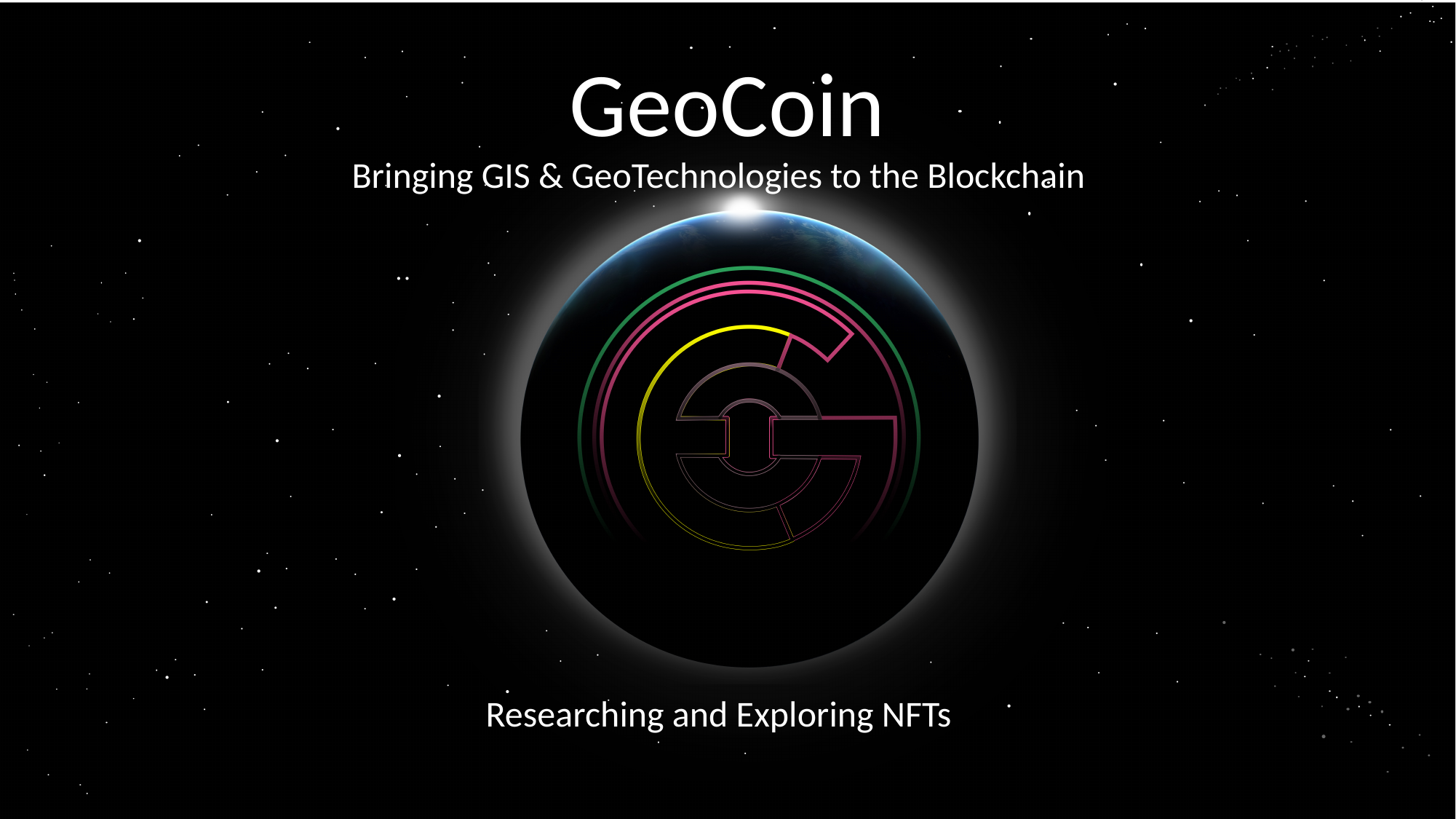

# GeoCoin
Bringing GIS & GeoTechnologies to the Blockchain
Researching and Exploring NFTs